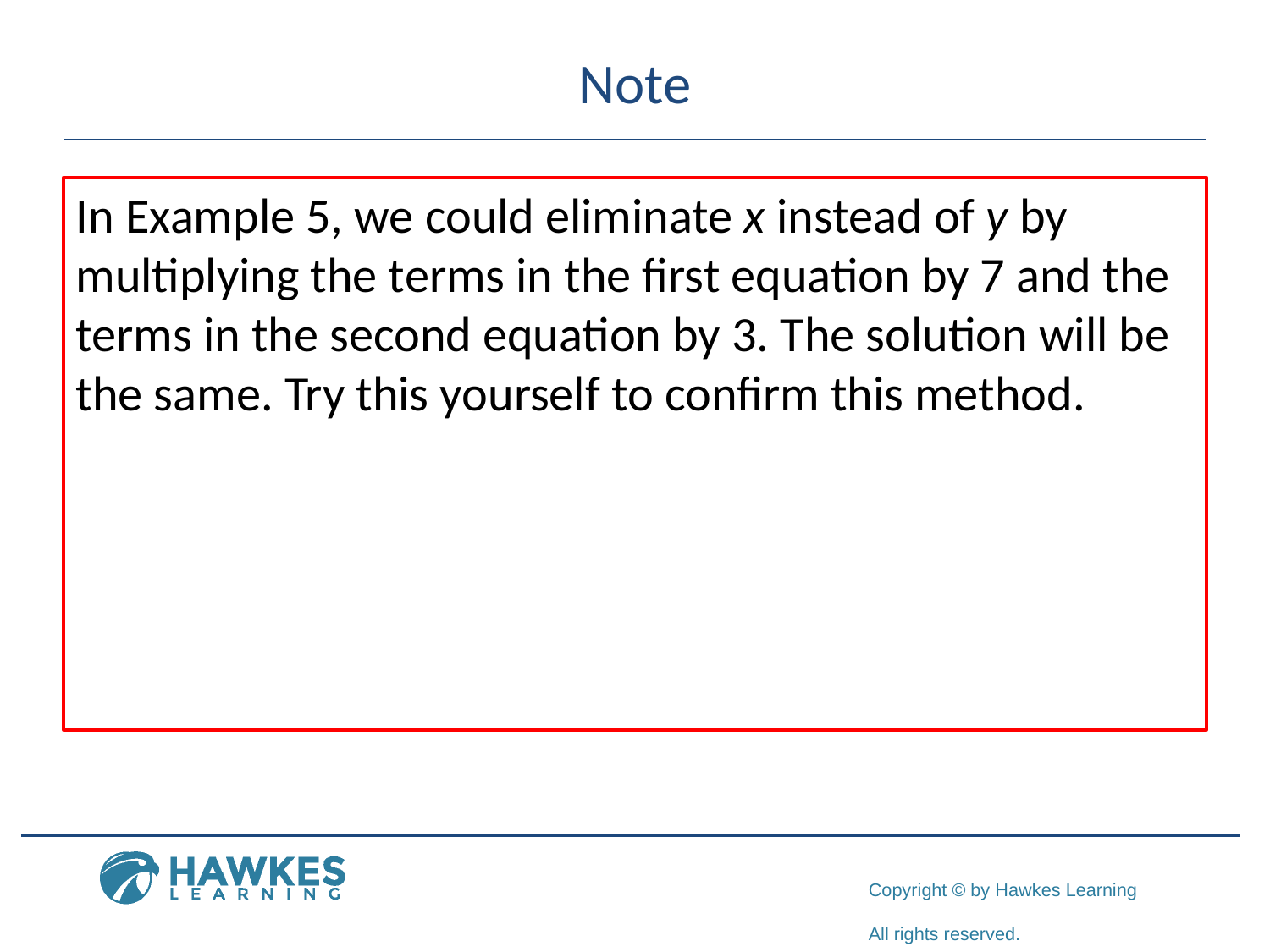

# Note
In Example 5, we could eliminate x instead of y by multiplying the terms in the first equation by 7 and the terms in the second equation by 3. The solution will be the same. Try this yourself to confirm this method.